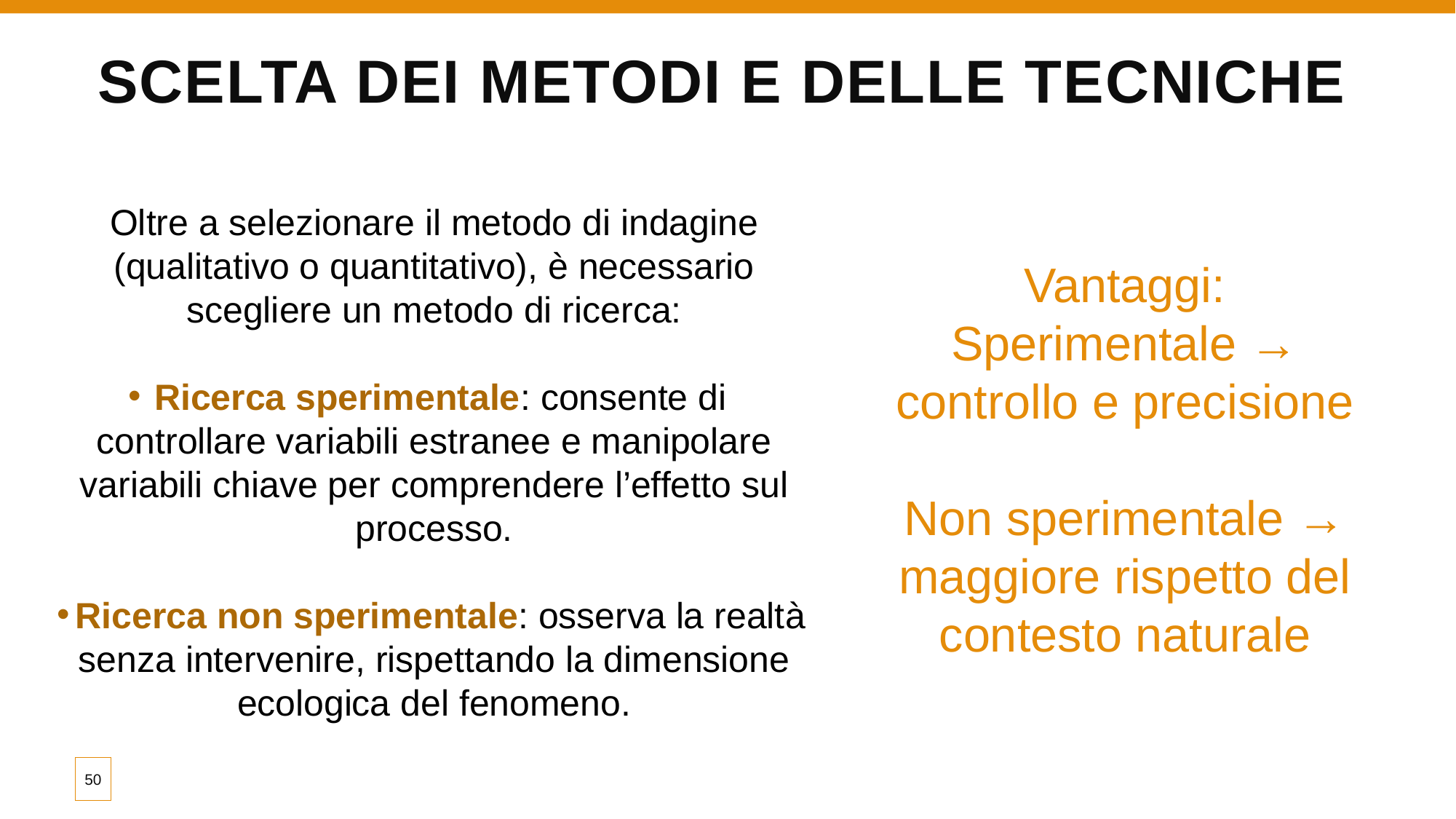

# Scelta dei metodi e delle tecniche
Oltre a selezionare il metodo di indagine (qualitativo o quantitativo), è necessario scegliere un metodo di ricerca:

Ricerca sperimentale: consente di controllare variabili estranee e manipolare variabili chiave per comprendere l’effetto sul processo.

Ricerca non sperimentale: osserva la realtà senza intervenire, rispettando la dimensione ecologica del fenomeno.

Vantaggi:
Sperimentale → controllo e precisione

Non sperimentale → maggiore rispetto del contesto naturale
50